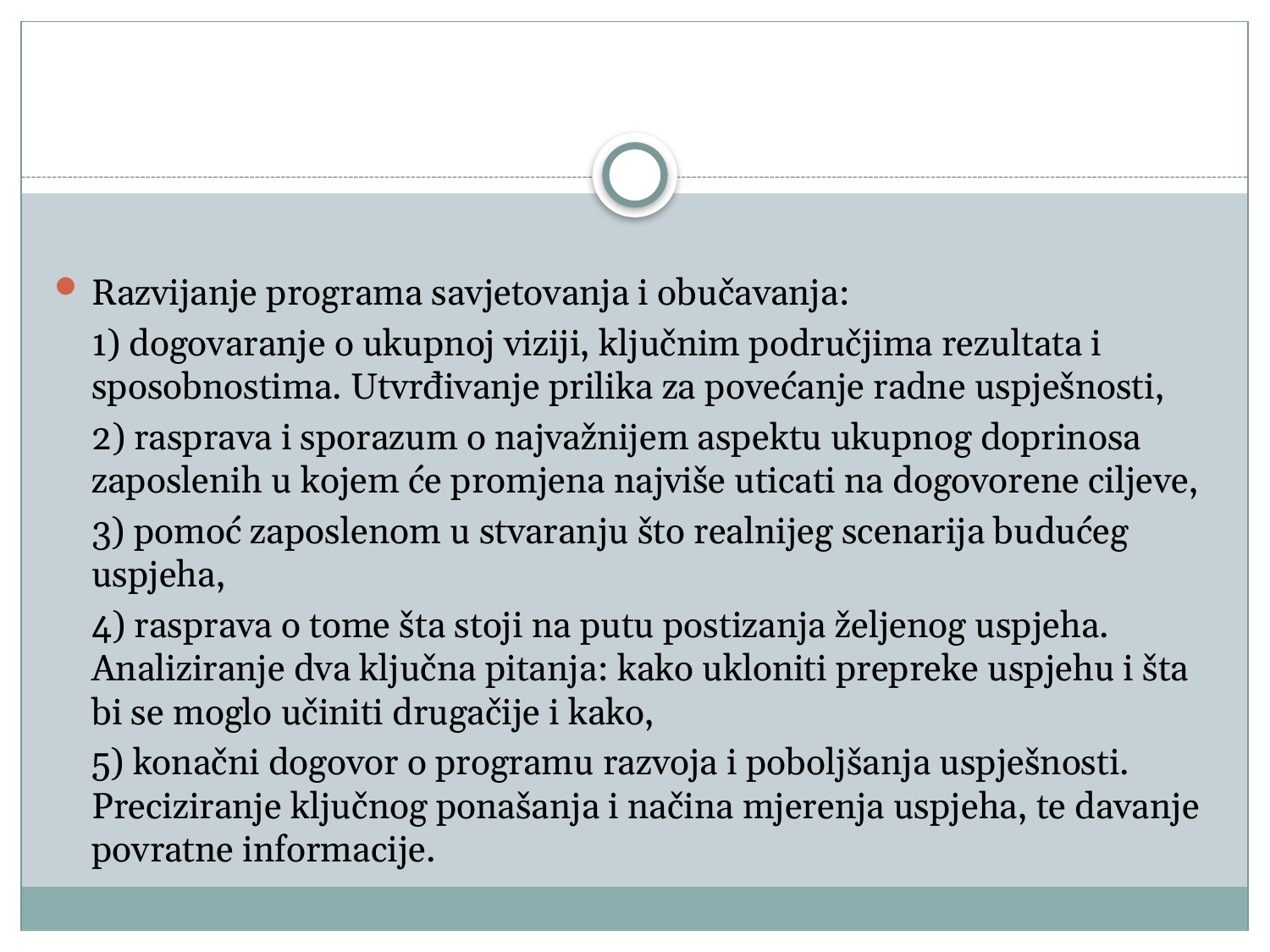

#

Razvijanje programa savjetovanja i obučavanja:
	1) dogovaranje o ukupnoj viziji, ključnim područjima rezultata i sposobnostima. Utvrđivanje prilika za povećanje radne uspješnosti,
	2) rasprava i sporazum o najvažnijem aspektu ukupnog doprinosa zaposlenih u kojem će promjena najviše uticati na dogovorene ciljeve,
	3) pomoć zaposlenom u stvaranju što realnijeg scenarija budućeg uspjeha,
	4) rasprava o tome šta stoji na putu postizanja željenog uspjeha. Analiziranje dva ključna pitanja: kako ukloniti prepreke uspjehu i šta bi se moglo učiniti drugačije i kako,
	5) konačni dogovor o programu razvoja i poboljšanja uspješnosti. Preciziranje ključnog ponašanja i načina mjerenja uspjeha, te davanje povratne informacije.